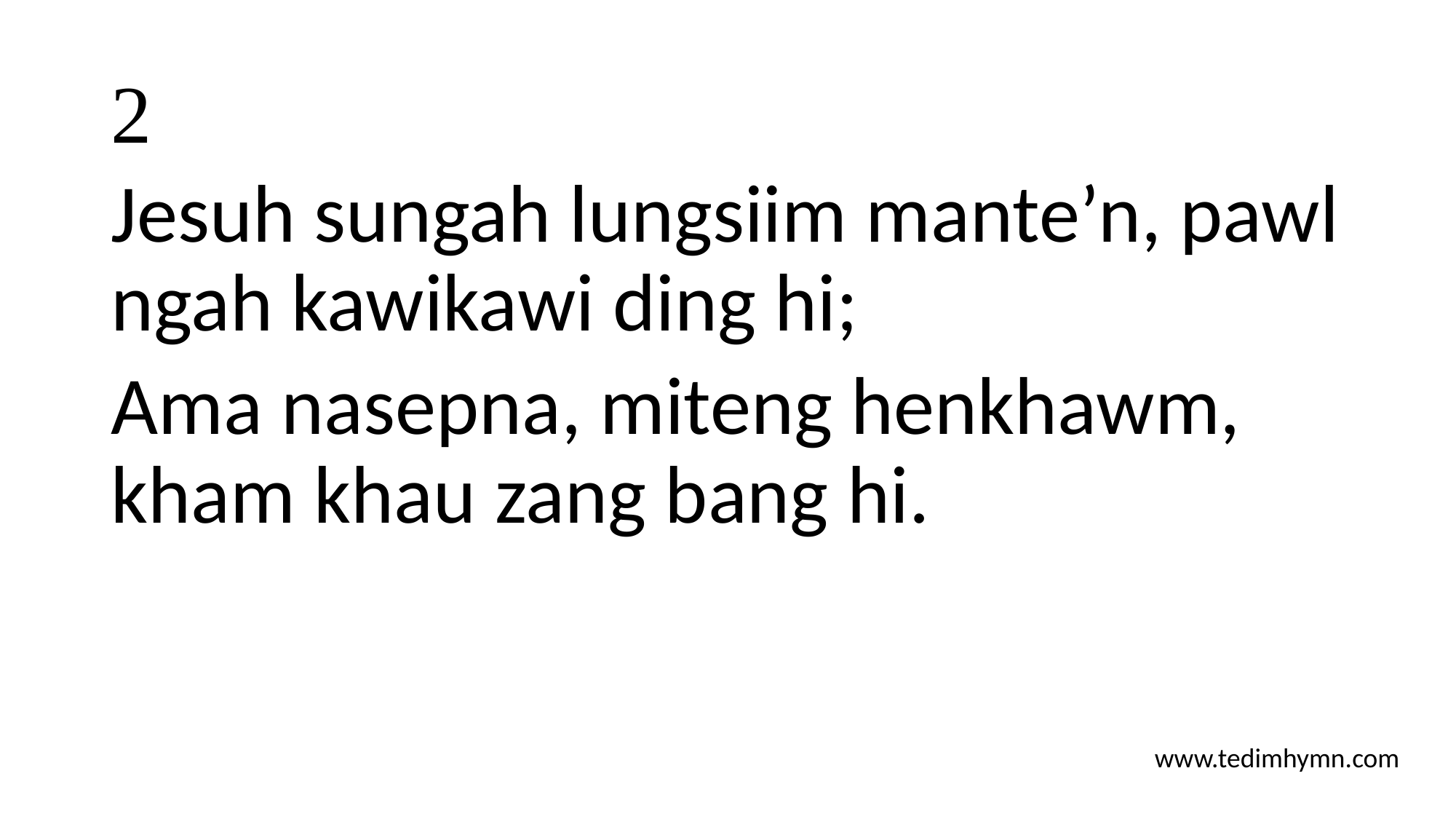

# 2
Jesuh sungah lungsiim mante’n, pawl ngah kawikawi ding hi;
Ama nasepna, miteng henkhawm, kham khau zang bang hi.

www.tedimhymn.com